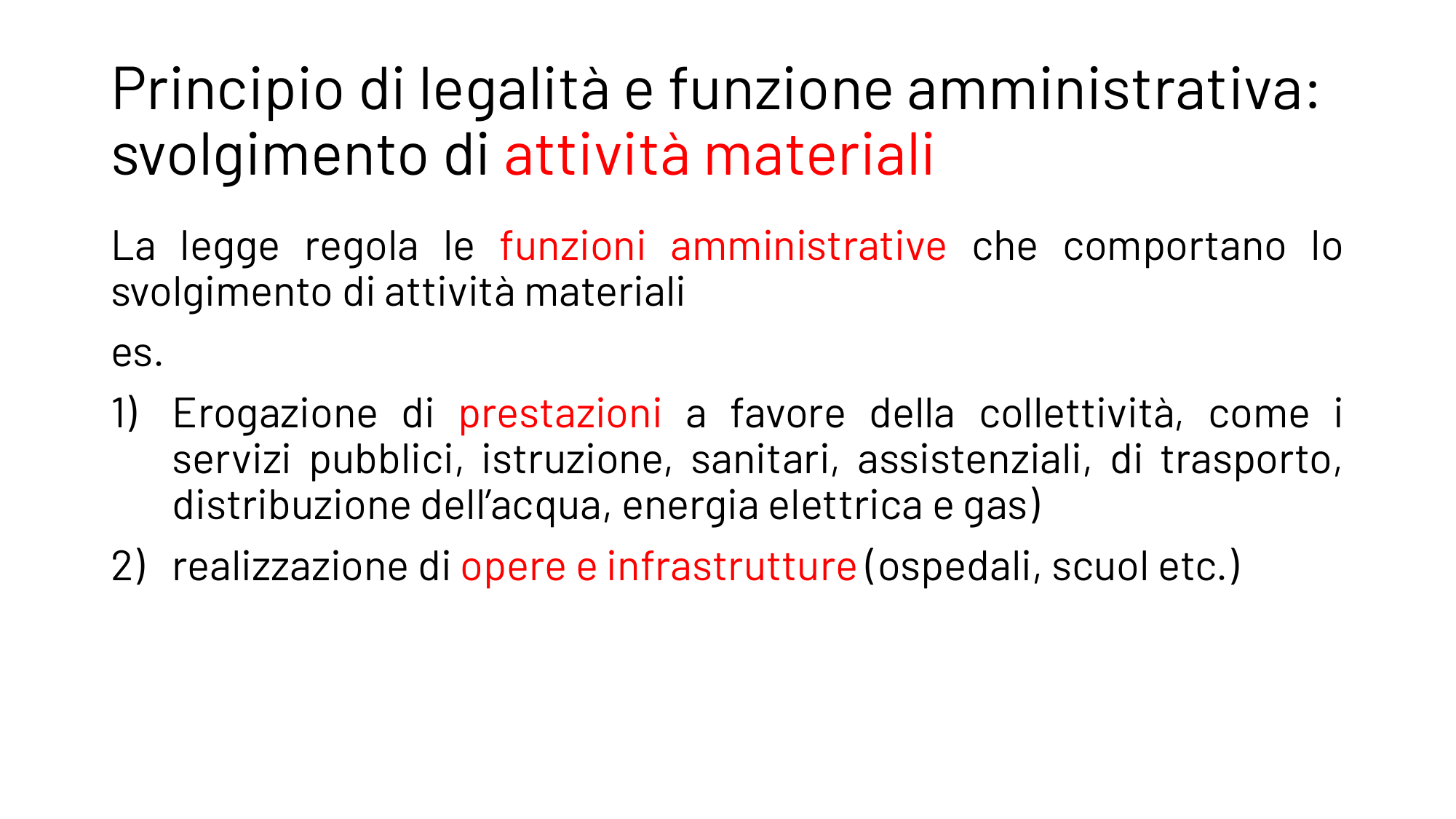

# Principio di legalità e funzione amministrativa: svolgimento di attività materiali
La legge regola le funzioni amministrative che comportano lo svolgimento di attività materiali
es.
Erogazione di prestazioni a favore della collettività, come i servizi pubblici, istruzione, sanitari, assistenziali, di trasporto, distribuzione dell’acqua, energia elettrica e gas)
realizzazione di opere e infrastrutture (ospedali, scuol etc.)